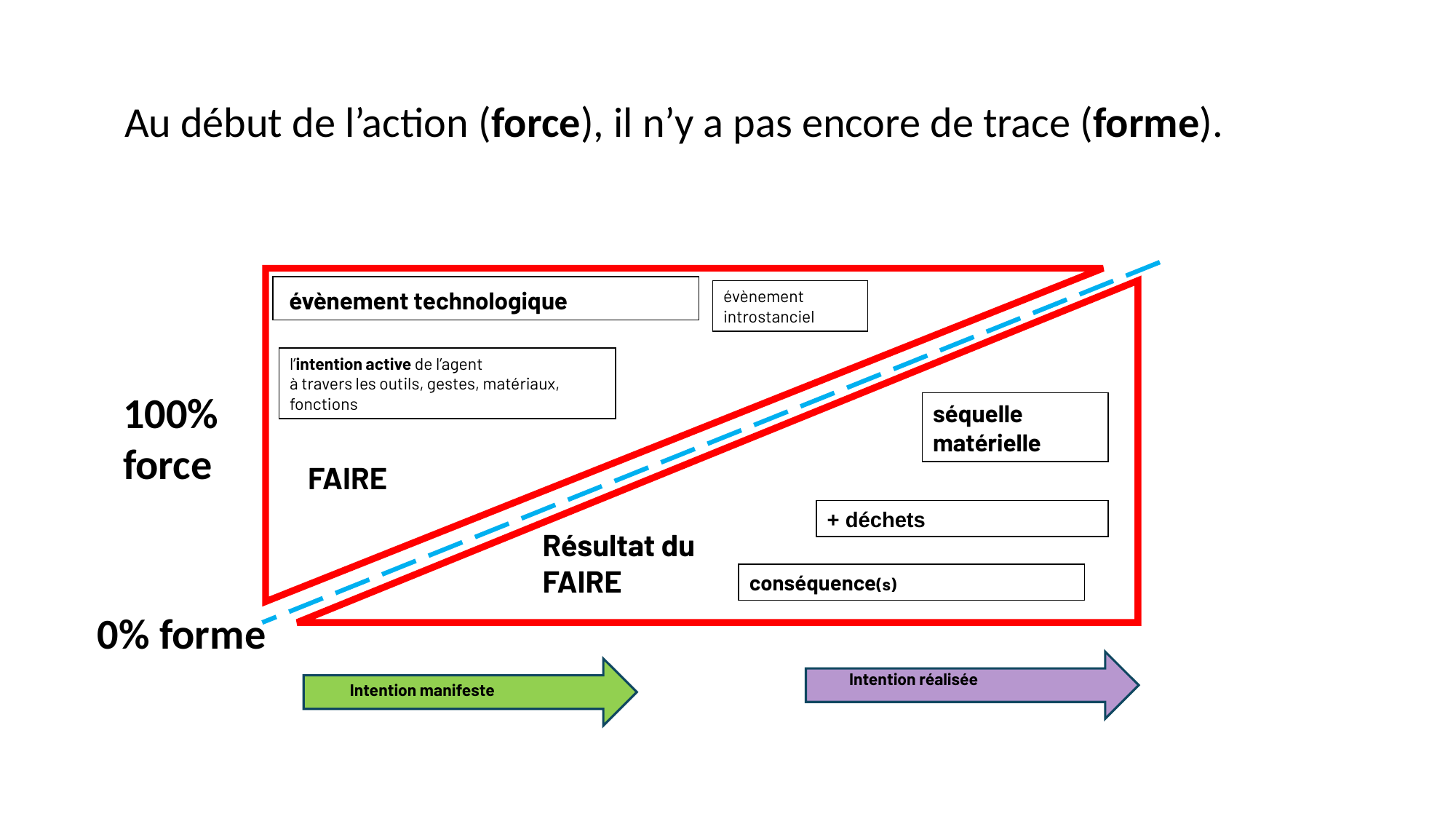

Au début de l’action (force), il n’y a pas encore de trace (forme).

 évènement technologique
évènement introstanciel

l’intention active de l’agent
à travers les outils, gestes, matériaux, fonctions
séquelle matérielle
FAIRE
+ déchets

Résultat du FAIRE
conséquence(s)

Intention manifeste
Intention réalisée
100%
force
0% forme